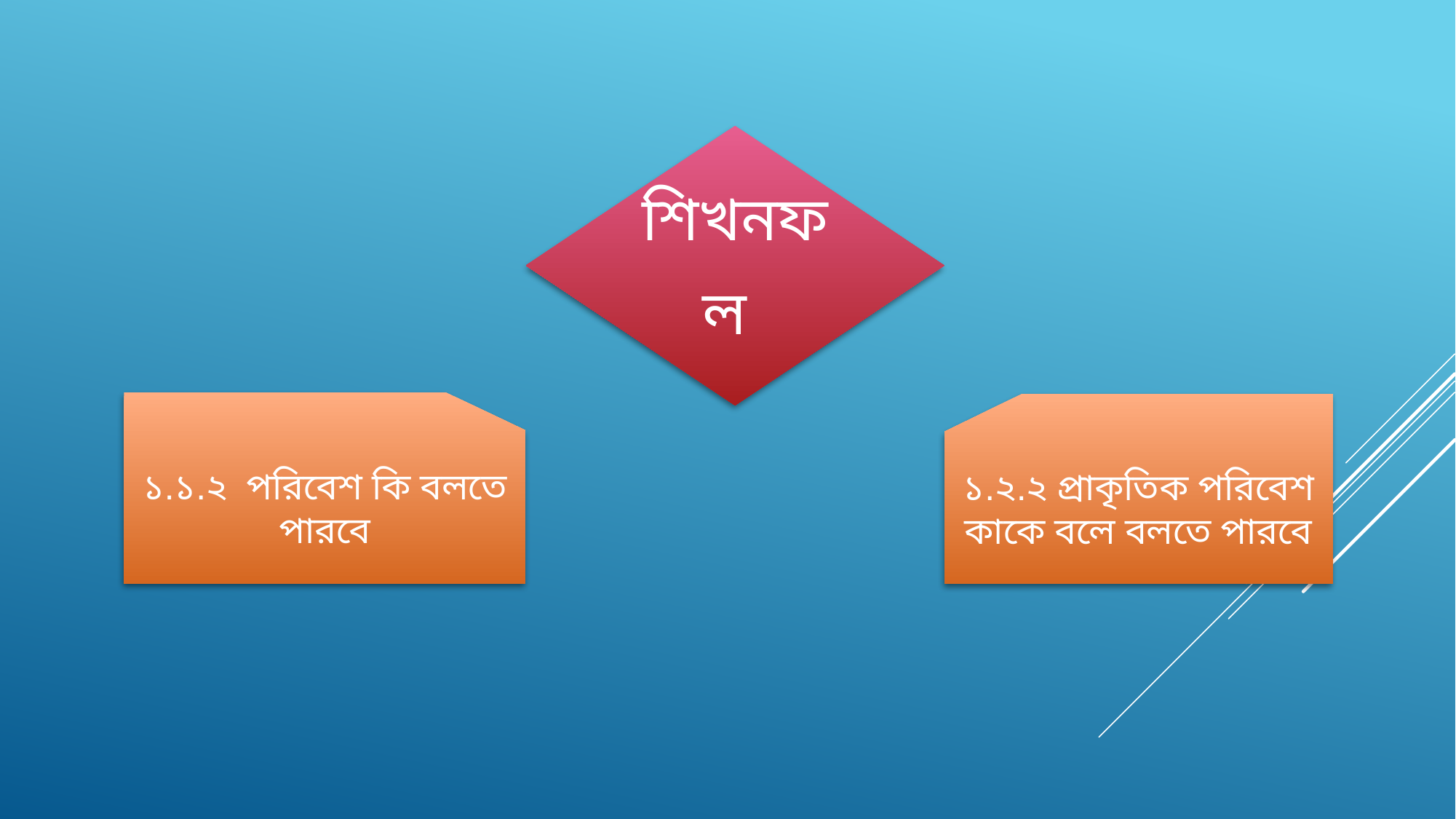

শিখনফল
১.১.২  পরিবেশ কি বলতে পারবে
১.২.২ প্রাকৃতিক পরিবেশ কাকে বলে বলতে পারবে